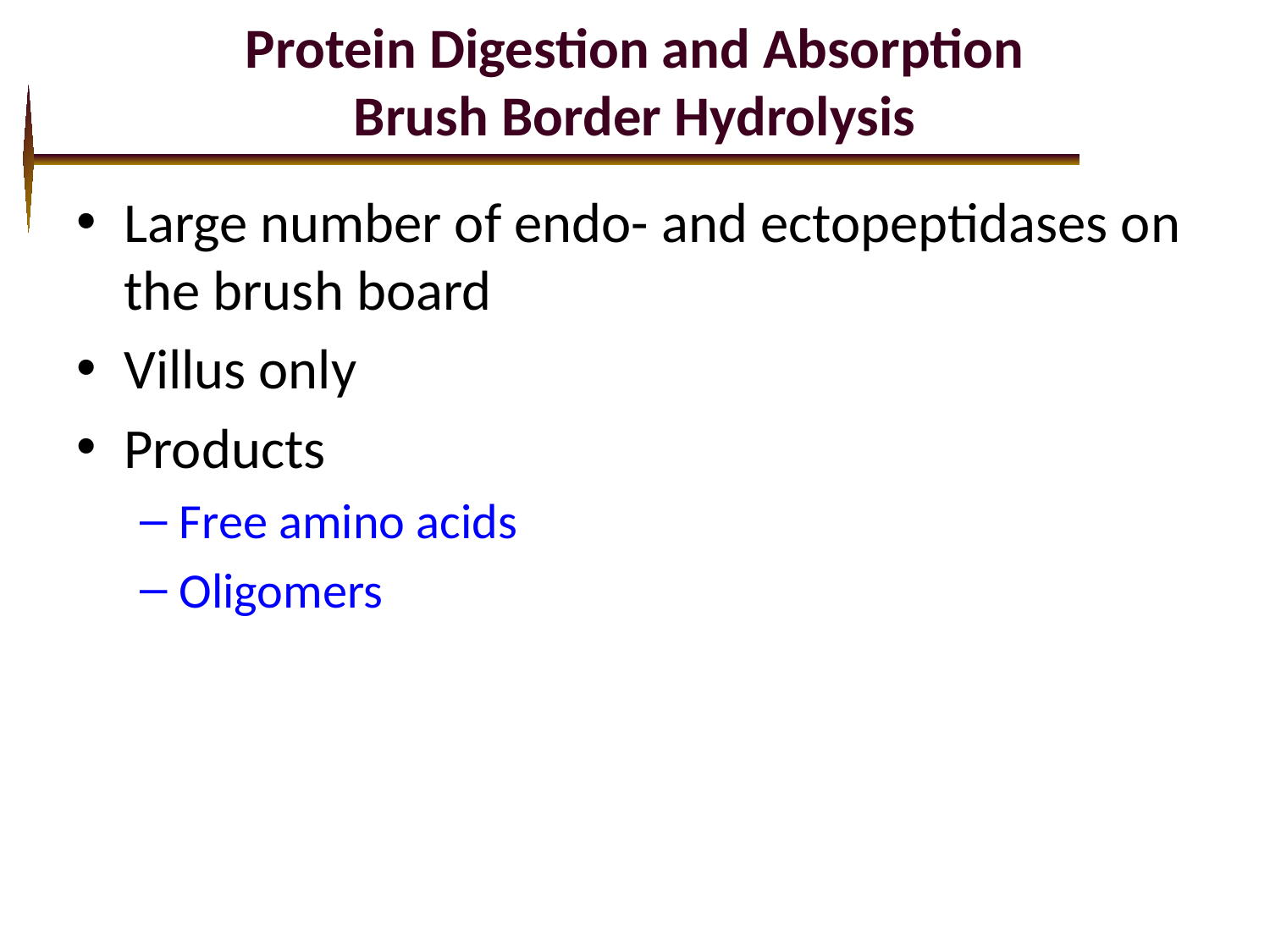

# Protein Digestion and Absorption Brush Border Hydrolysis

Large number of endo- and ectopeptidases on the brush board
Villus only
Products
Free amino acids
Oligomers